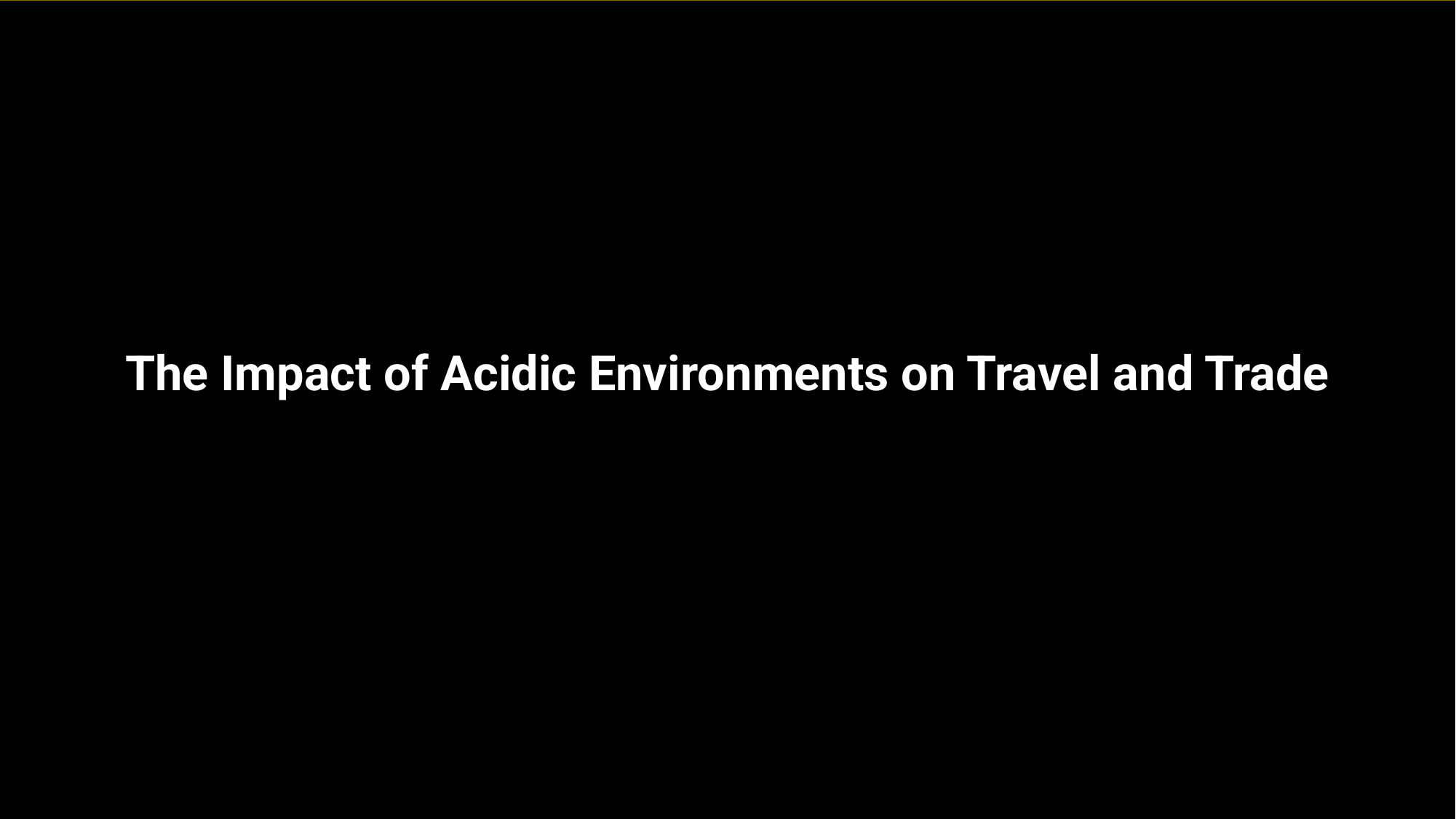

The Impact of Acidic Environments on Travel and Trade